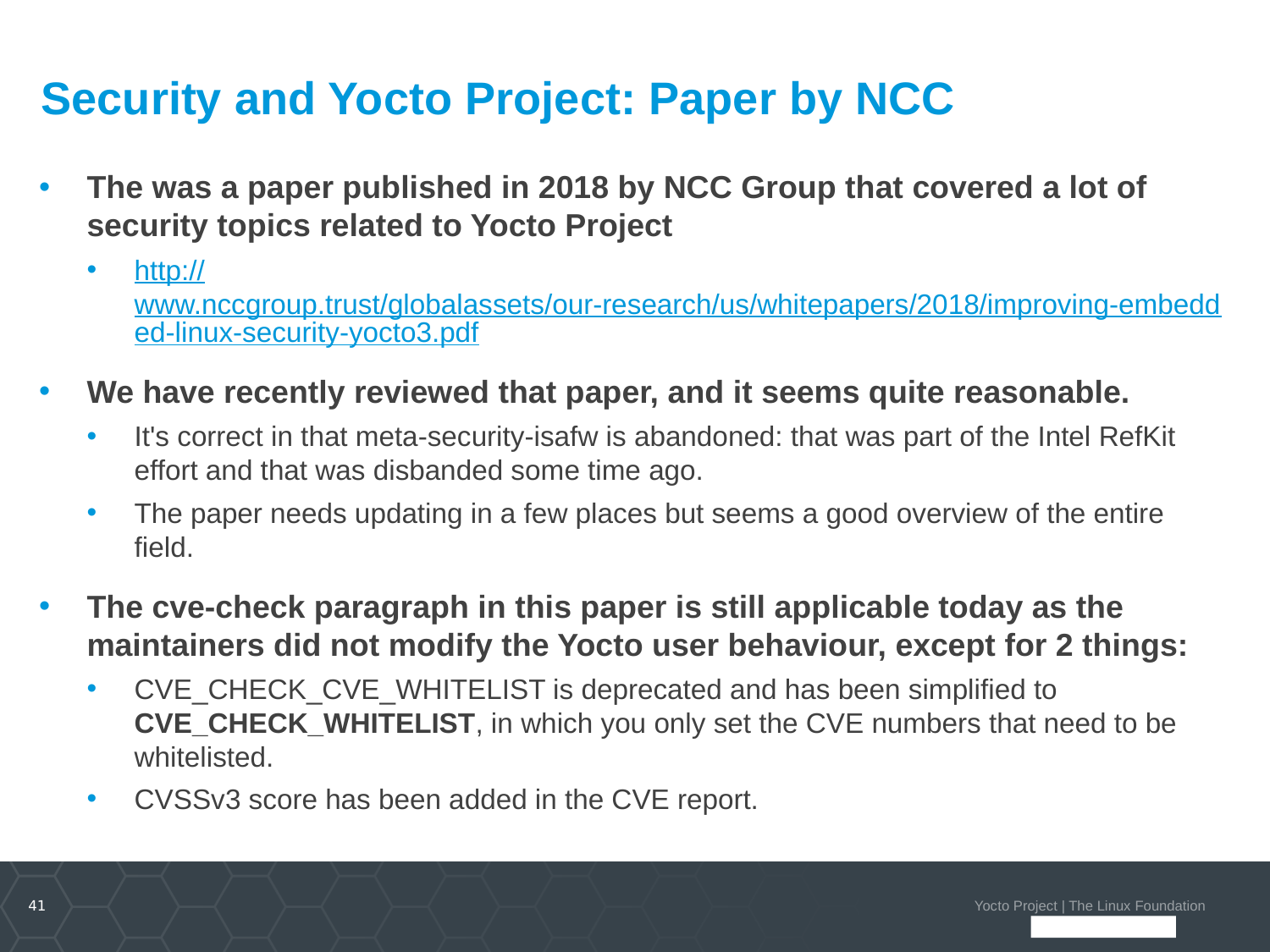

# Security and Yocto Project: Paper by NCC
The was a paper published in 2018 by NCC Group that covered a lot of security topics related to Yocto Project
http://www.nccgroup.trust/globalassets/our-research/us/whitepapers/2018/improving-embedded-linux-security-yocto3.pdf
We have recently reviewed that paper, and it seems quite reasonable.
It's correct in that meta-security-isafw is abandoned: that was part of the Intel RefKit effort and that was disbanded some time ago.
The paper needs updating in a few places but seems a good overview of the entire field.
The cve-check paragraph in this paper is still applicable today as the maintainers did not modify the Yocto user behaviour, except for 2 things:
CVE_CHECK_CVE_WHITELIST is deprecated and has been simplified to CVE_CHECK_WHITELIST, in which you only set the CVE numbers that need to be whitelisted.
CVSSv3 score has been added in the CVE report.